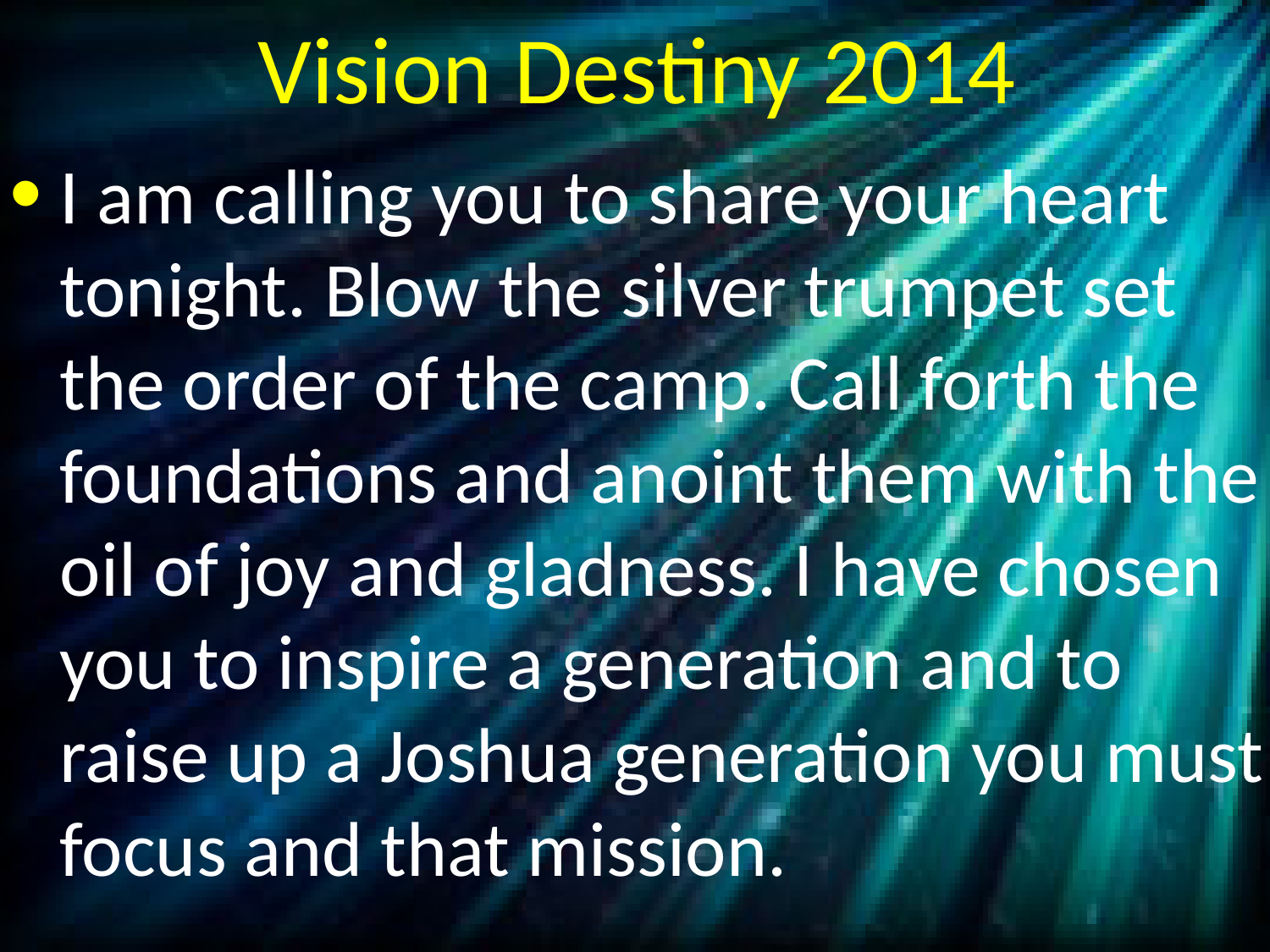

# Vision Destiny 2014
I am calling you to share your heart tonight. Blow the silver trumpet set the order of the camp. Call forth the foundations and anoint them with the oil of joy and gladness. I have chosen you to inspire a generation and to raise up a Joshua generation you must focus and that mission.